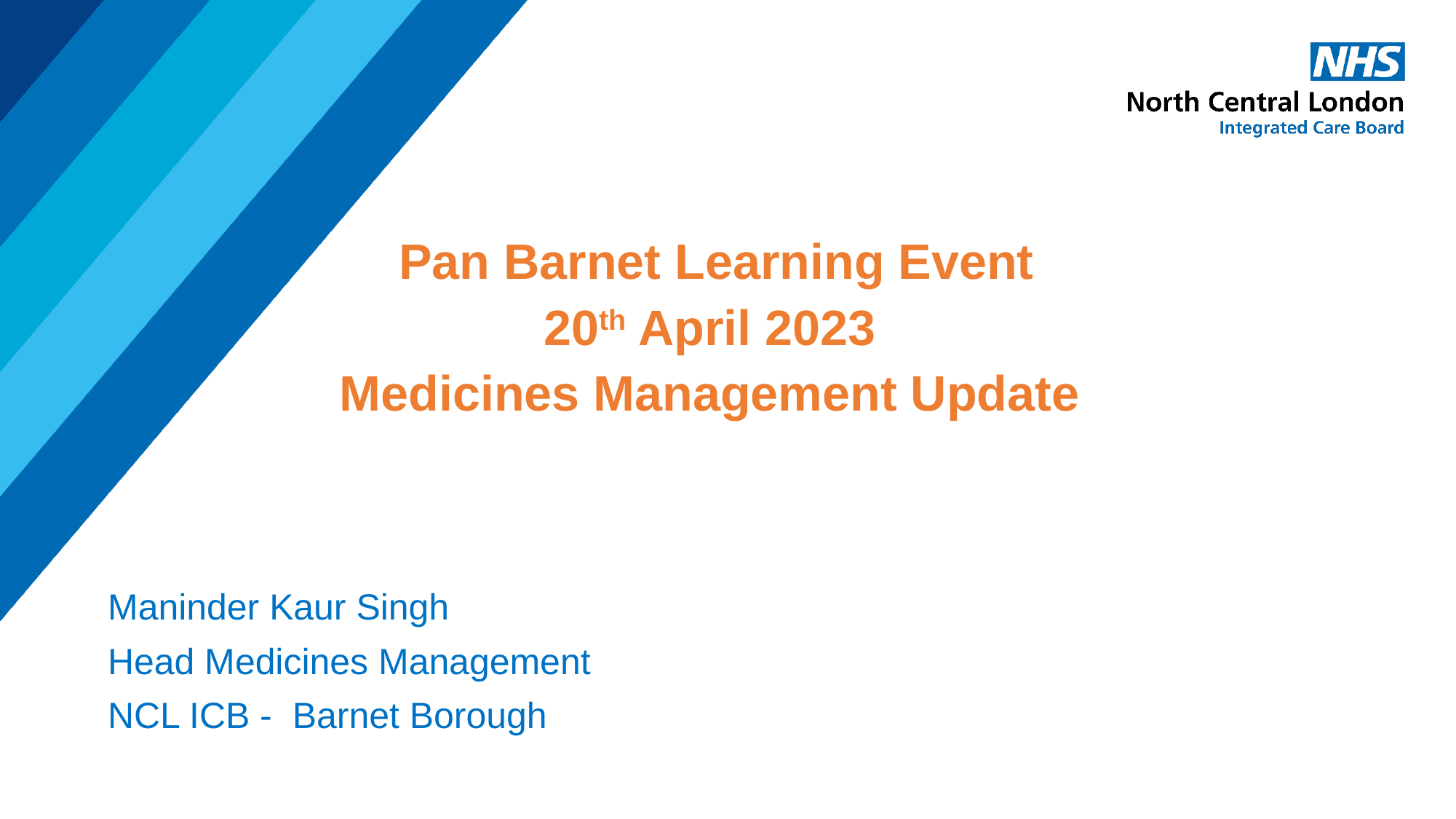

Pan Barnet Learning Event
20th April 2023
Medicines Management Update

Maninder Kaur Singh
Head Medicines Management
NCL ICB -  Barnet Borough